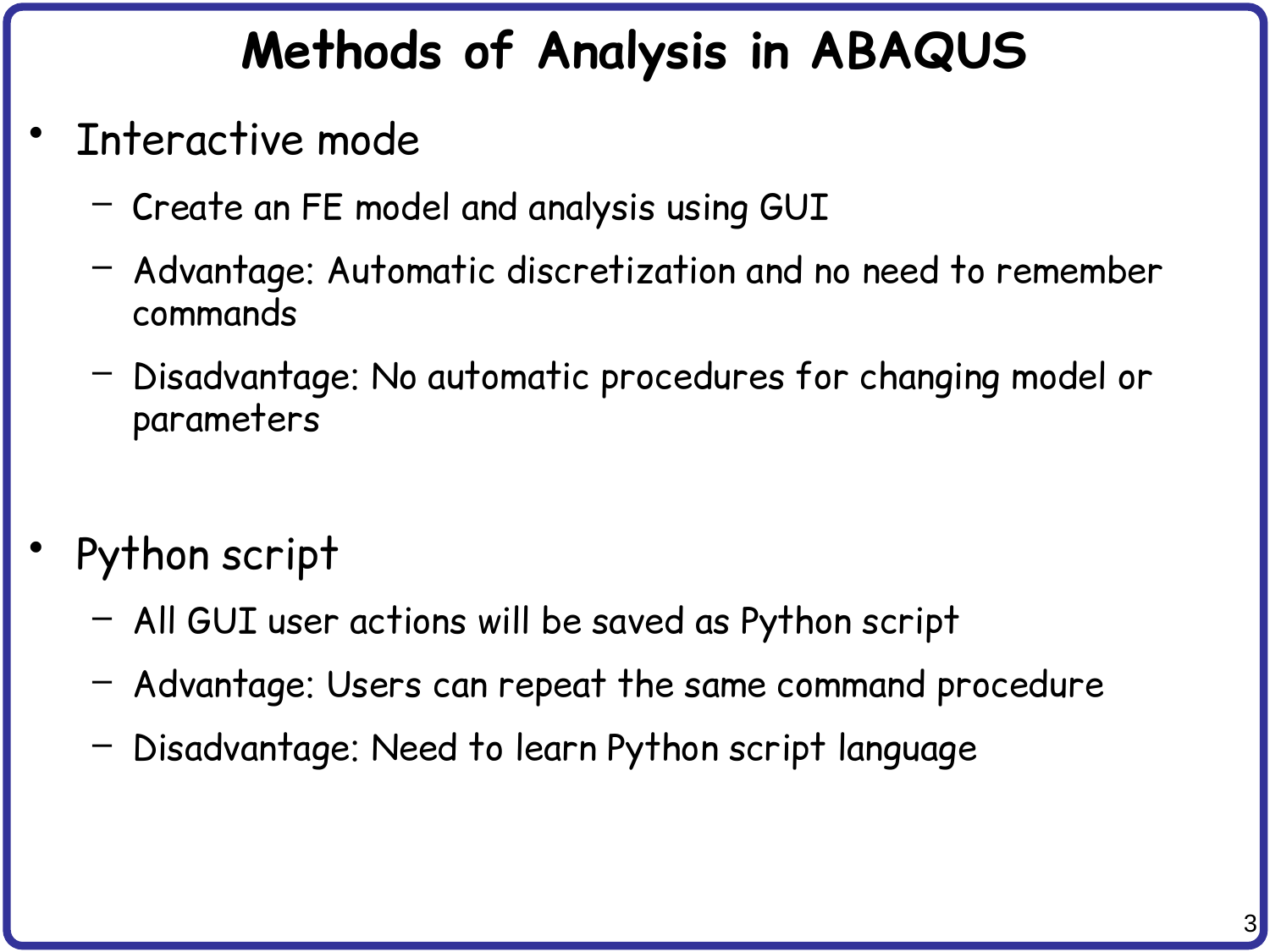

# Methods of Analysis in ABAQUS
Interactive mode
Create an FE model and analysis using GUI
Advantage: Automatic discretization and no need to remember commands
Disadvantage: No automatic procedures for changing model or parameters

Python script
All GUI user actions will be saved as Python script
Advantage: Users can repeat the same command procedure
Disadvantage: Need to learn Python script language